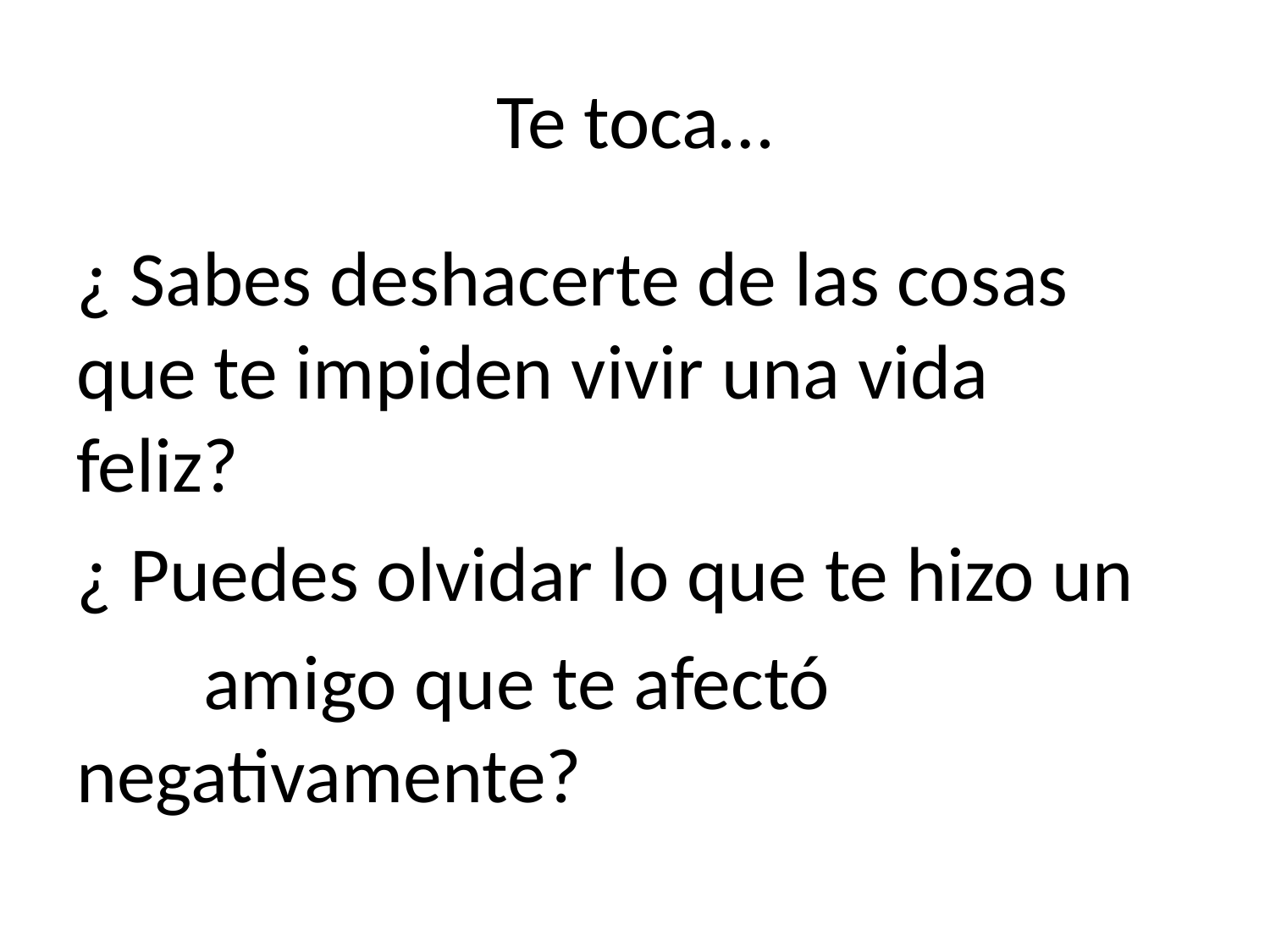

# Te toca…
¿ Sabes deshacerte de las cosas 	que te impiden vivir una vida 	feliz?
¿ Puedes olvidar lo que te hizo un
	amigo que te afectó 	negativamente?